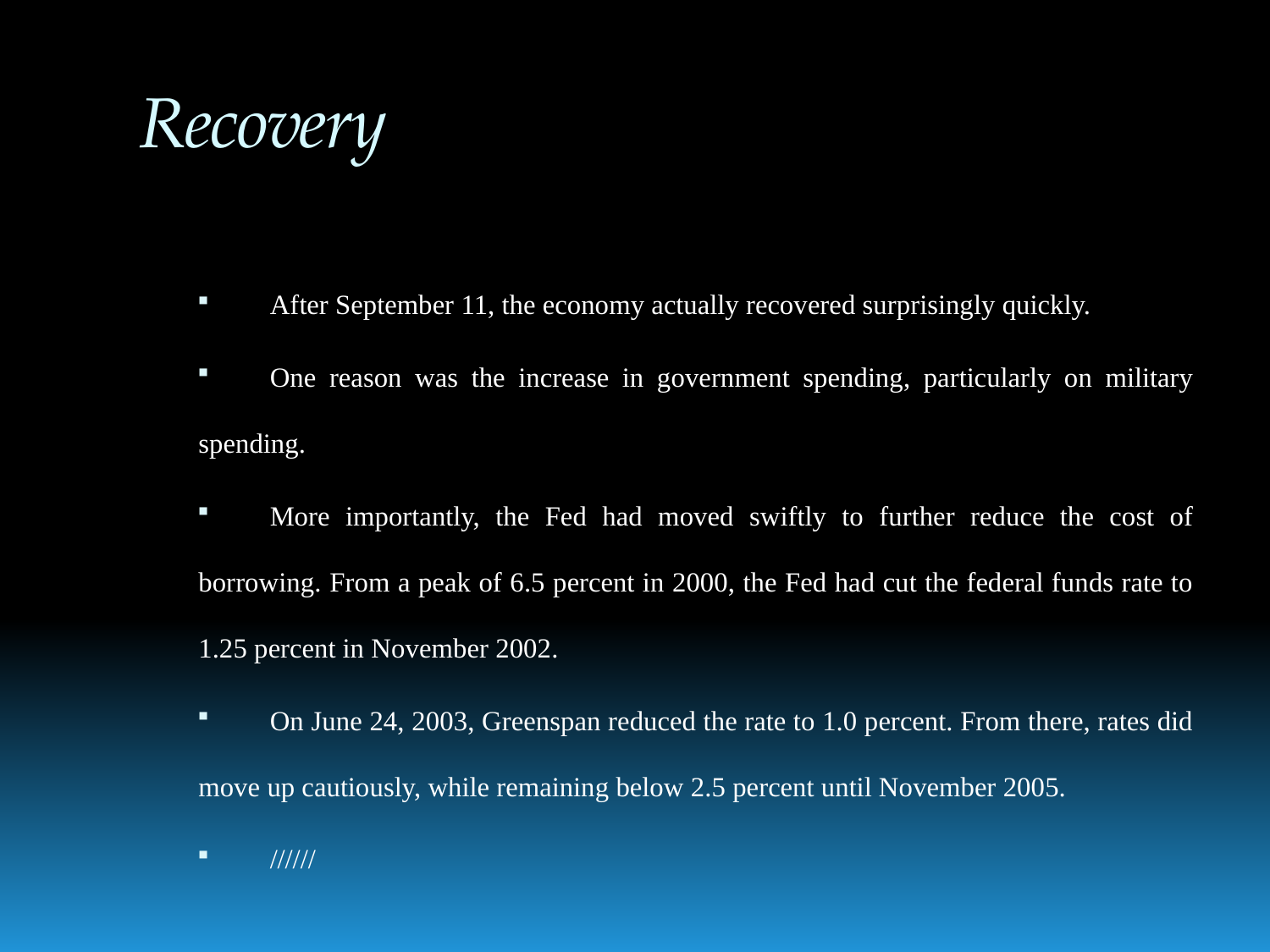

# Recovery
After September 11, the economy actually recovered surprisingly quickly.
One reason was the increase in government spending, particularly on military spending.
More importantly, the Fed had moved swiftly to further reduce the cost of borrowing. From a peak of 6.5 percent in 2000, the Fed had cut the federal funds rate to 1.25 percent in November 2002.
On June 24, 2003, Greenspan reduced the rate to 1.0 percent. From there, rates did move up cautiously, while remaining below 2.5 percent until November 2005.
//////